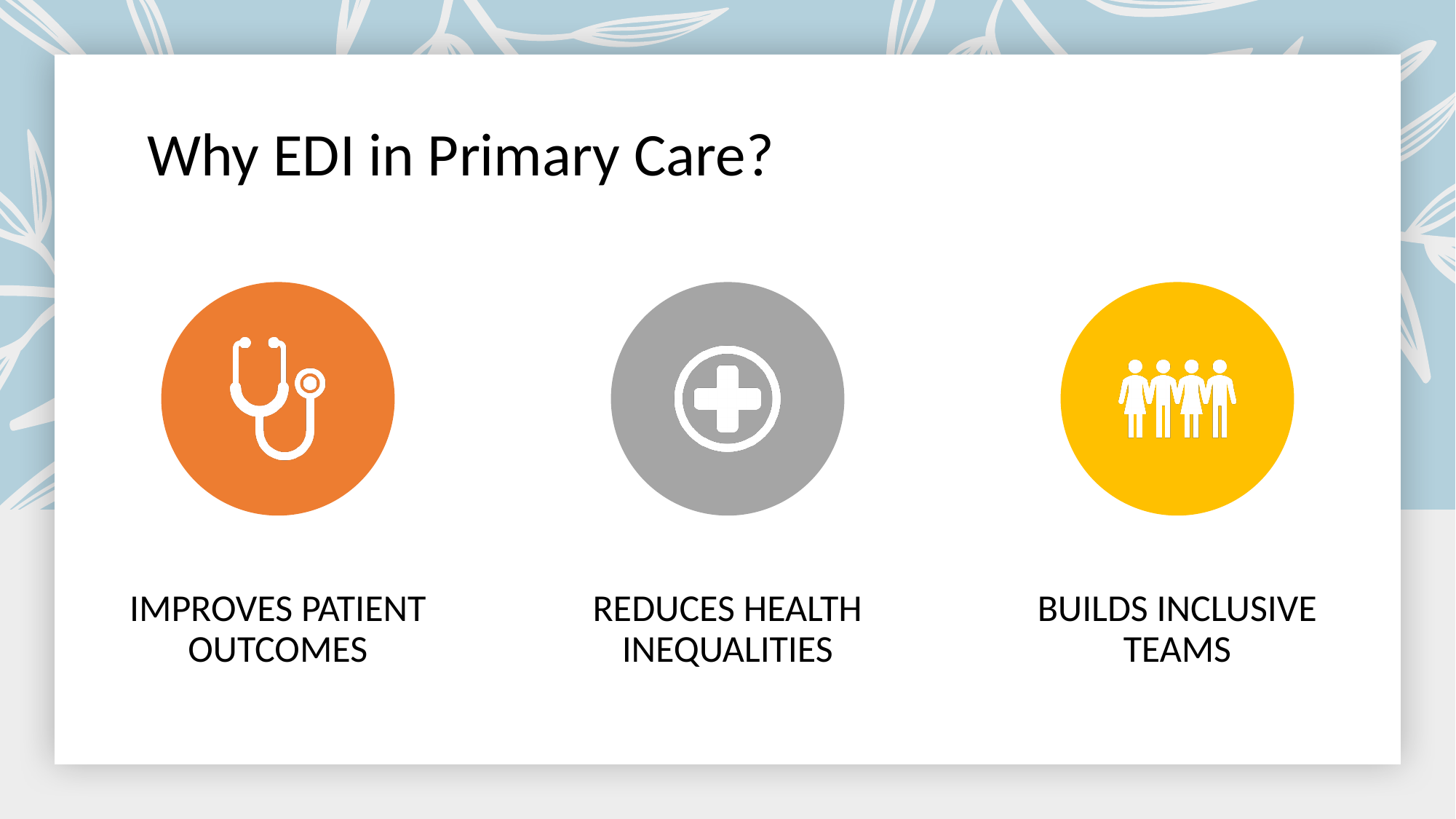

# Why EDI in Primary Care?
Improves patient outcomes
Reduces health inequalities
Builds inclusive teams